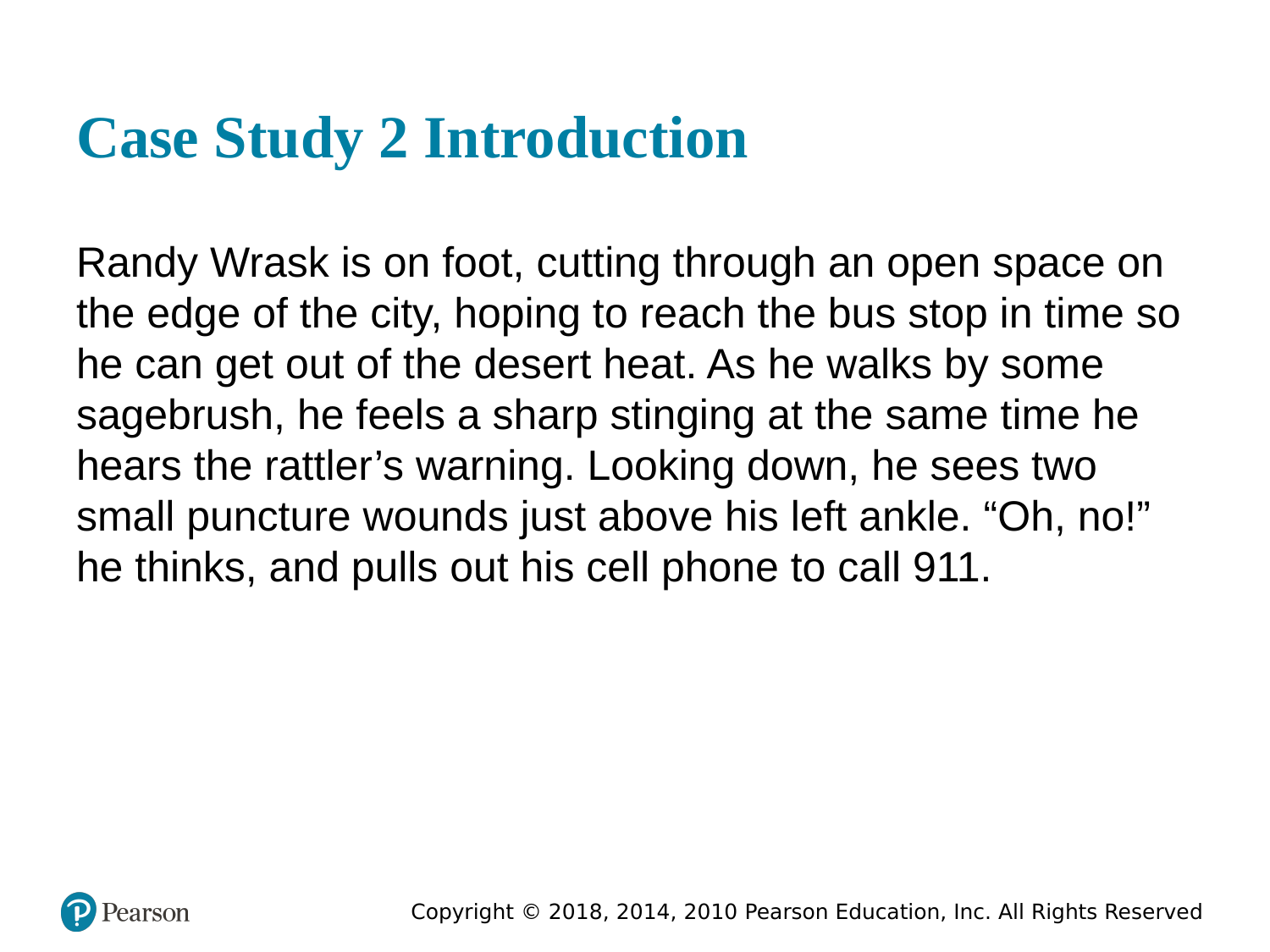

# Case Study 2 Introduction
Randy Wrask is on foot, cutting through an open space on the edge of the city, hoping to reach the bus stop in time so he can get out of the desert heat. As he walks by some sagebrush, he feels a sharp stinging at the same time he hears the rattler’s warning. Looking down, he sees two small puncture wounds just above his left ankle. “Oh, no!” he thinks, and pulls out his cell phone to call 911.